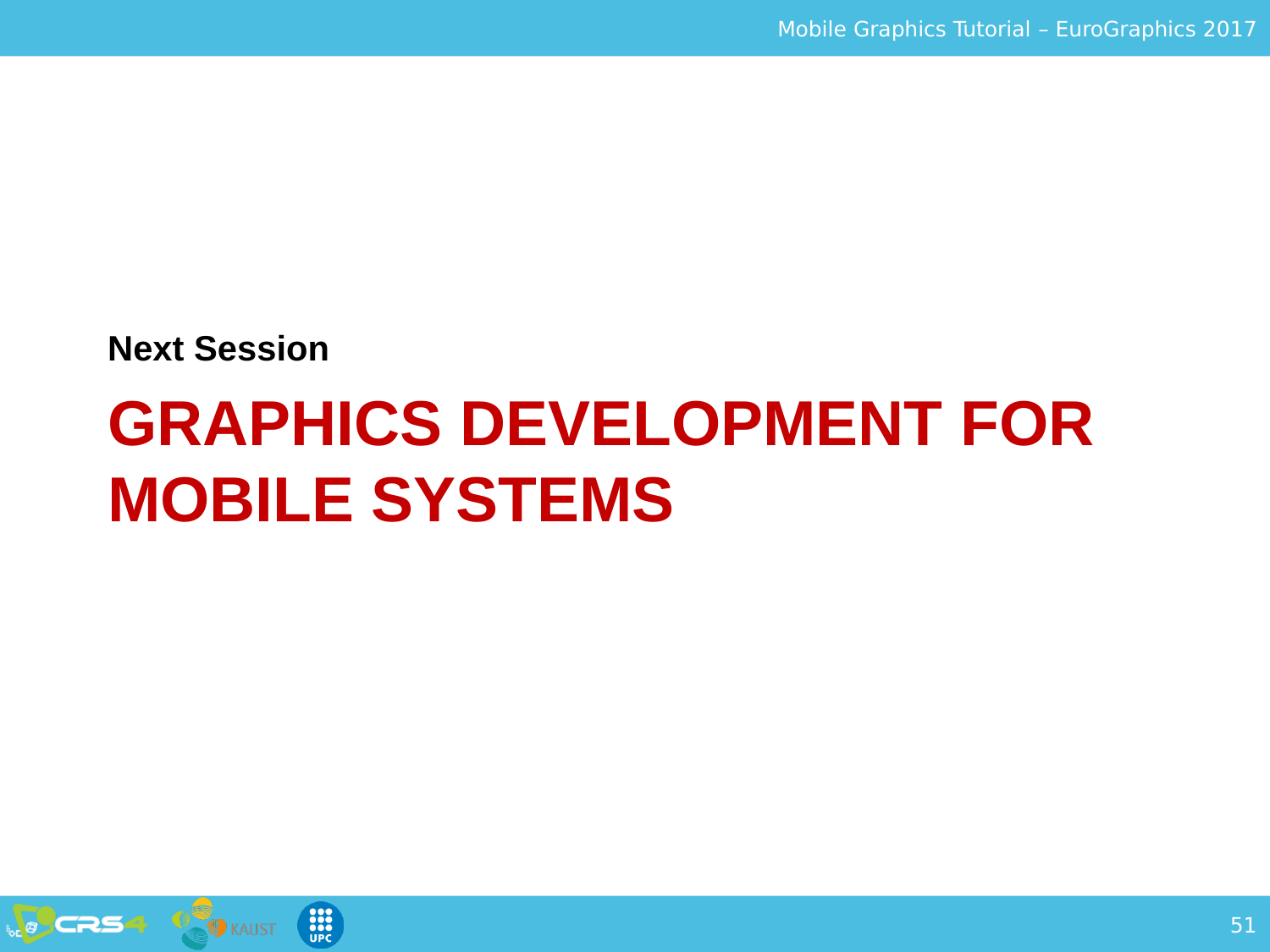

Next Session
# Graphics development for mobile systems
51